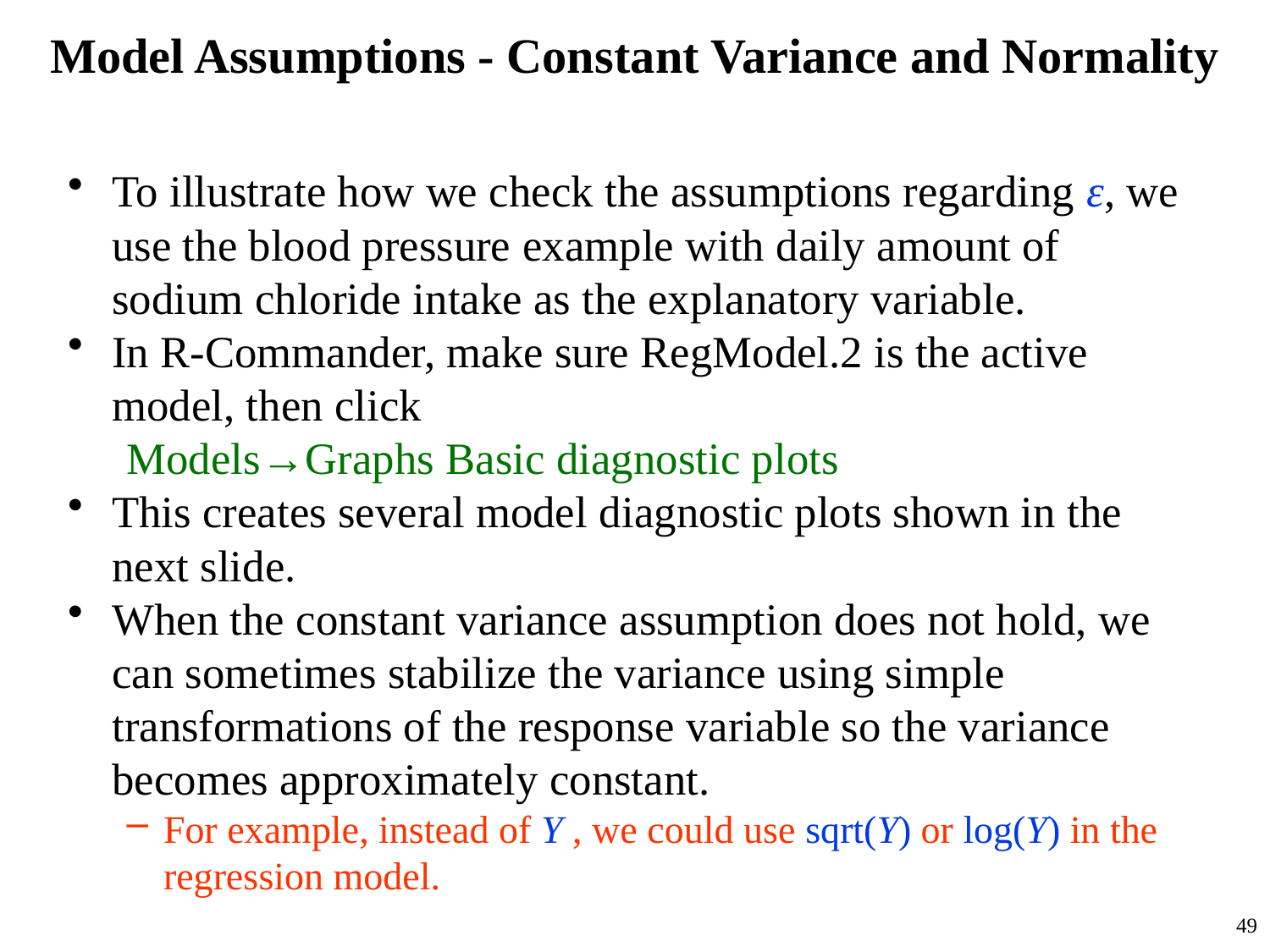

# Model Assumptions - Constant Variance and Normality
To illustrate how we check the assumptions regarding ε, we use the blood pressure example with daily amount of sodium chloride intake as the explanatory variable.
In R-Commander, make sure RegModel.2 is the active model, then click
Models→Graphs Basic diagnostic plots
This creates several model diagnostic plots shown in the next slide.
When the constant variance assumption does not hold, we can sometimes stabilize the variance using simple transformations of the response variable so the variance becomes approximately constant.
For example, instead of Y , we could use sqrt(Y) or log(Y) in the regression model.
49